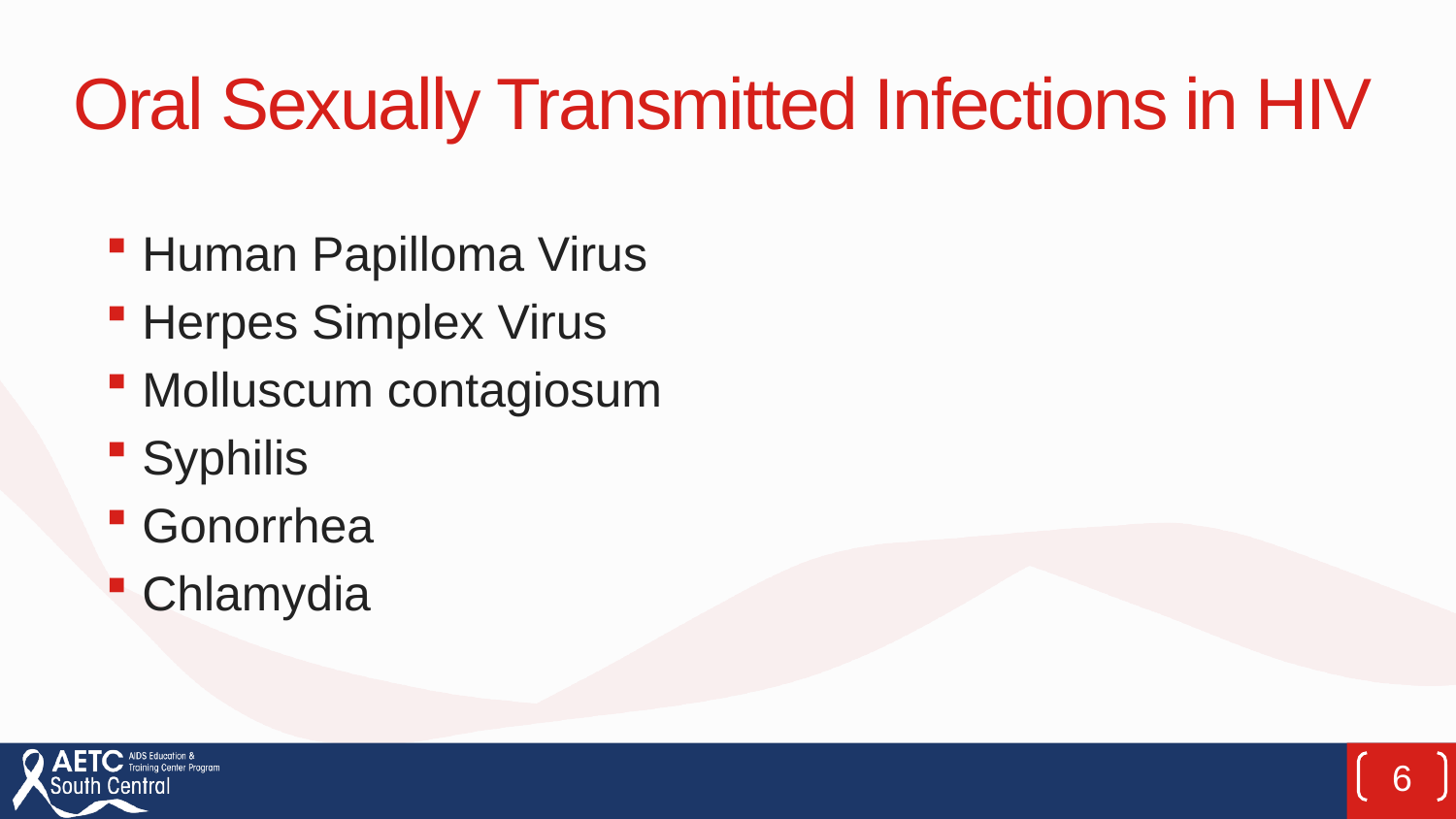

# Oral Sexually Transmitted Infections in HIV
Human Papilloma Virus
Herpes Simplex Virus
Molluscum contagiosum
Syphilis
Gonorrhea
Chlamydia

6